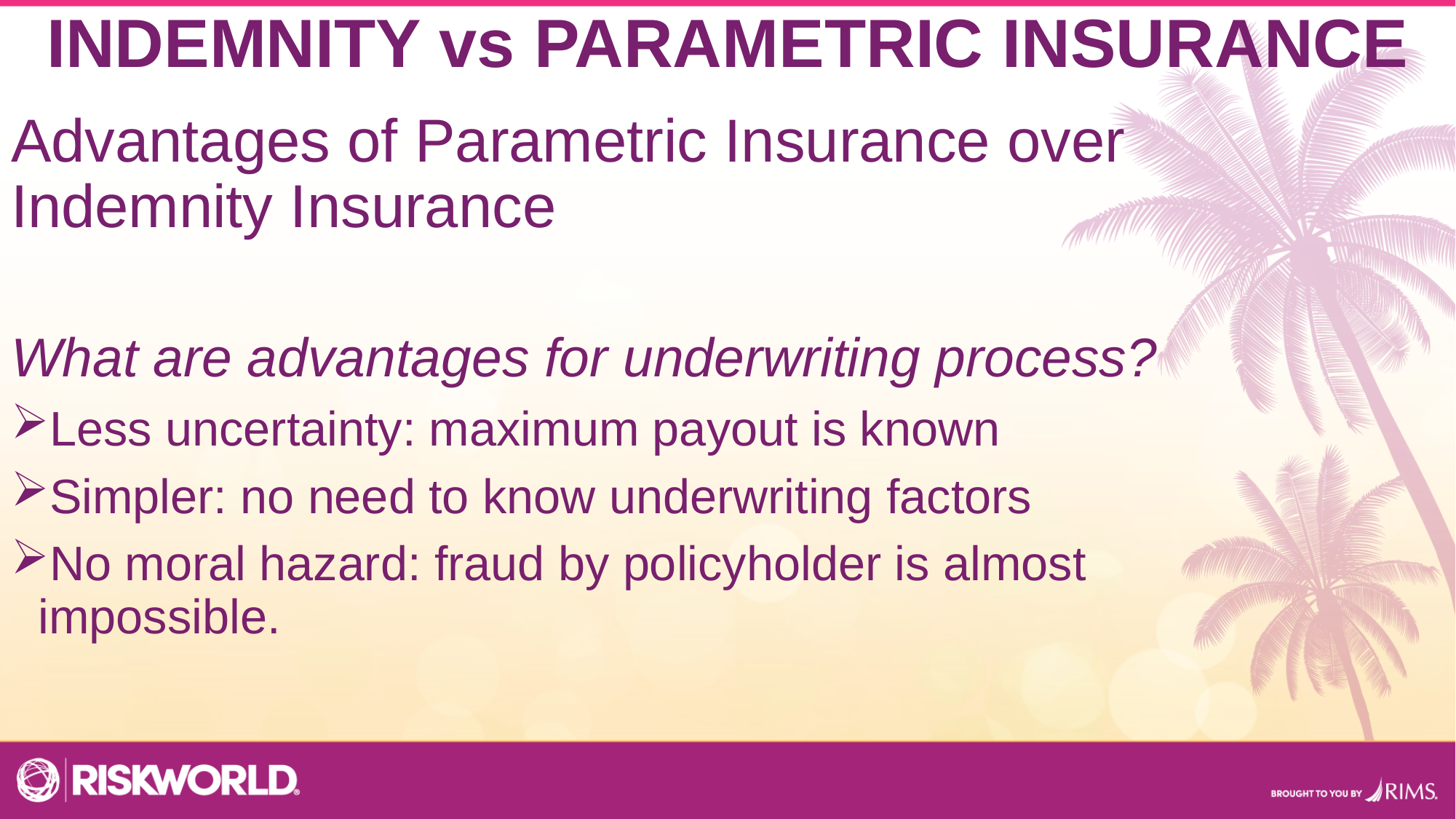

15
# INDEMNITY vs PARAMETRIC INSURANCE
Advantages of Parametric Insurance over Indemnity Insurance

What are advantages for underwriting process?
Less uncertainty: maximum payout is known
Simpler: no need to know underwriting factors
No moral hazard: fraud by policyholder is almost impossible.